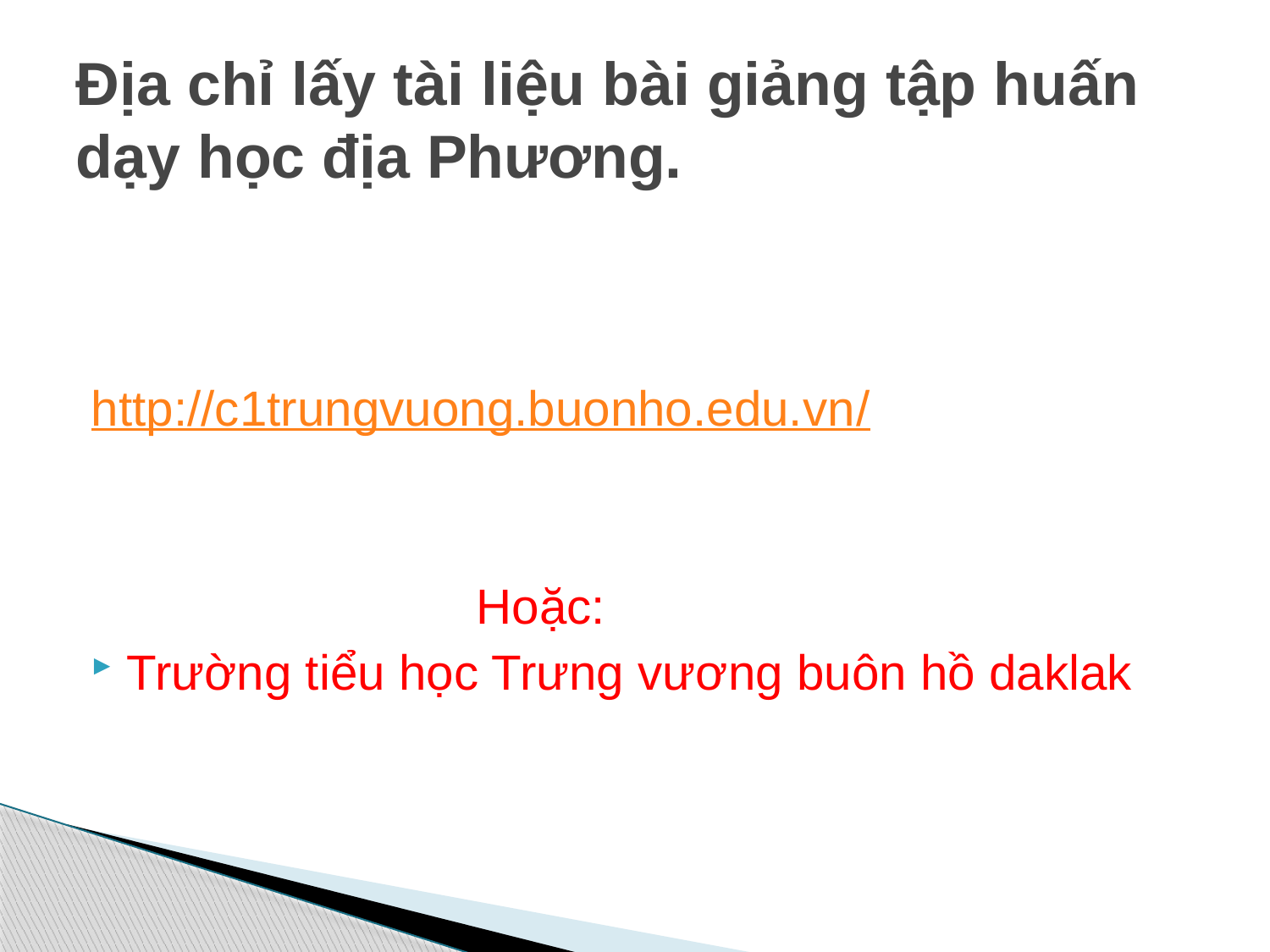

# Địa chỉ lấy tài liệu bài giảng tập huấn dạy học địa Phương.
http://c1trungvuong.buonho.edu.vn/

                            Hoặc:
Trường tiểu học Trưng vương buôn hồ daklak